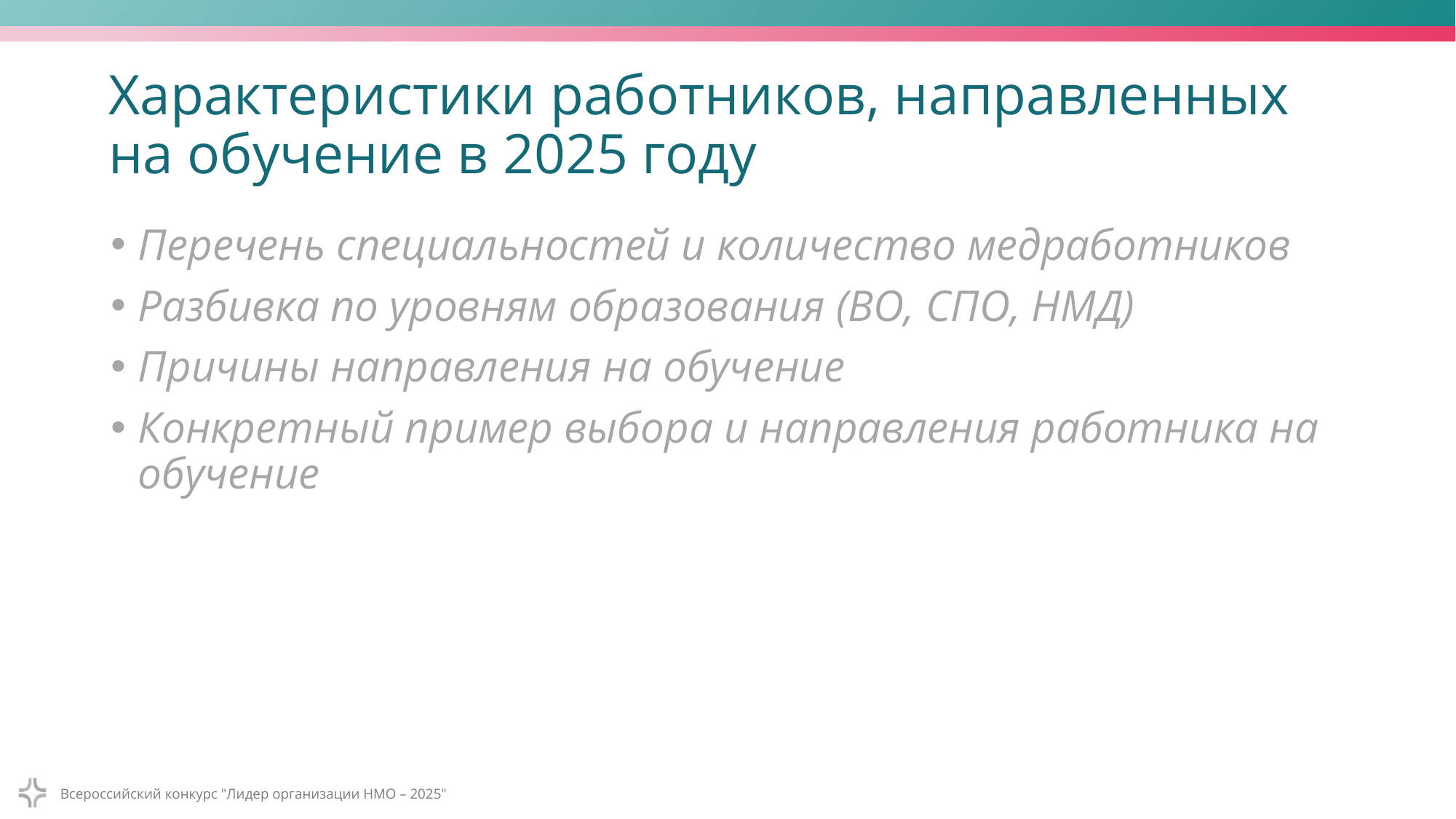

# Характеристики работников, направленных на обучение в 2025 году
Перечень специальностей и количество медработников
Разбивка по уровням образования (ВО, СПО, НМД)
Причины направления на обучение
Конкретный пример выбора и направления работника на обучение